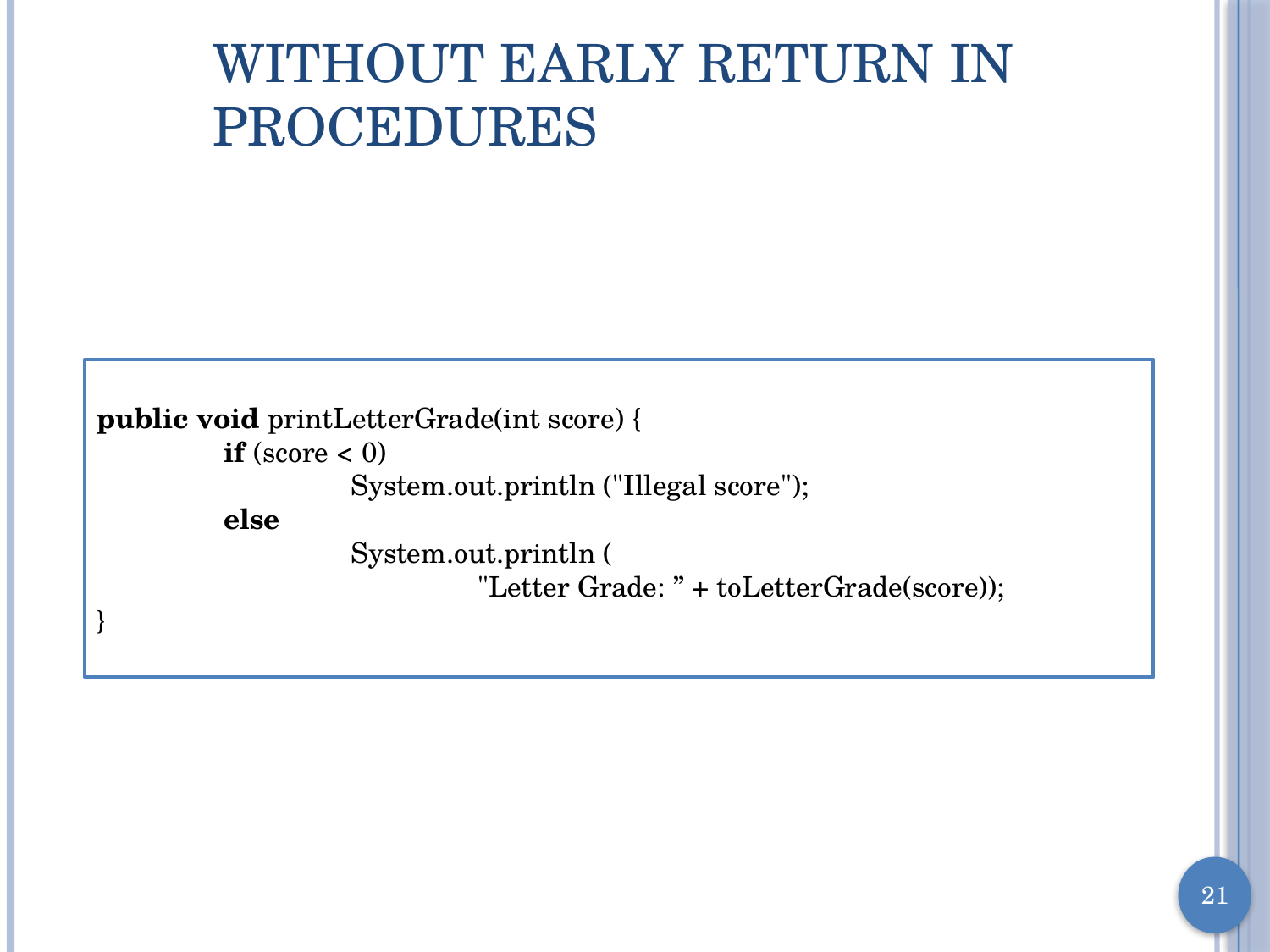

# Without Early Return in Procedures
public void printLetterGrade(int score) {
	if (score < 0)
		System.out.println ("Illegal score");
	else
		System.out.println (
			"Letter Grade: ” + toLetterGrade(score));
}